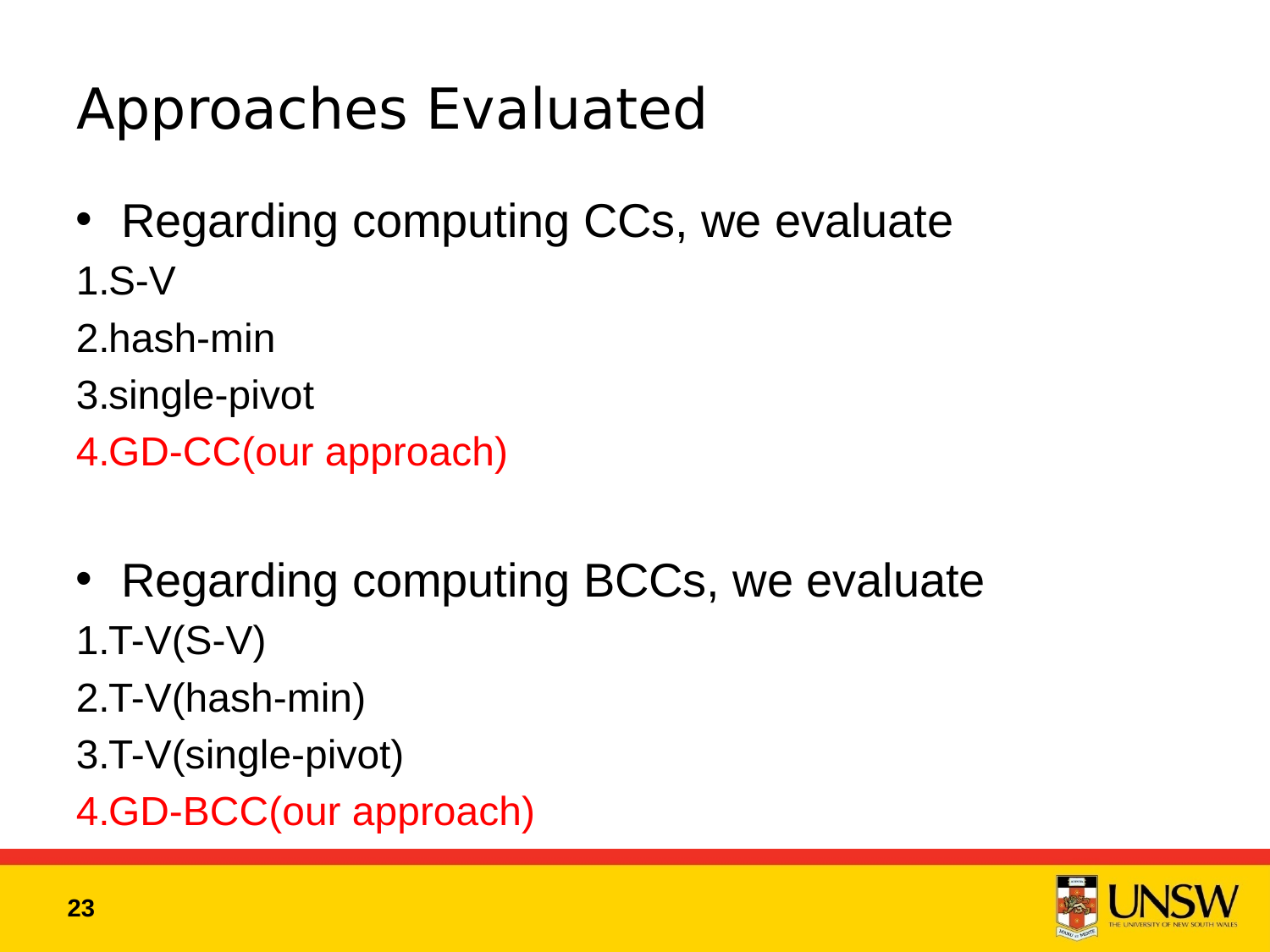

# Approaches Evaluated
Regarding computing CCs, we evaluate
S-V
hash-min
single-pivot
GD-CC(our approach)

Regarding computing BCCs, we evaluate
T-V(S-V)
T-V(hash-min)
T-V(single-pivot)
GD-BCC(our approach)